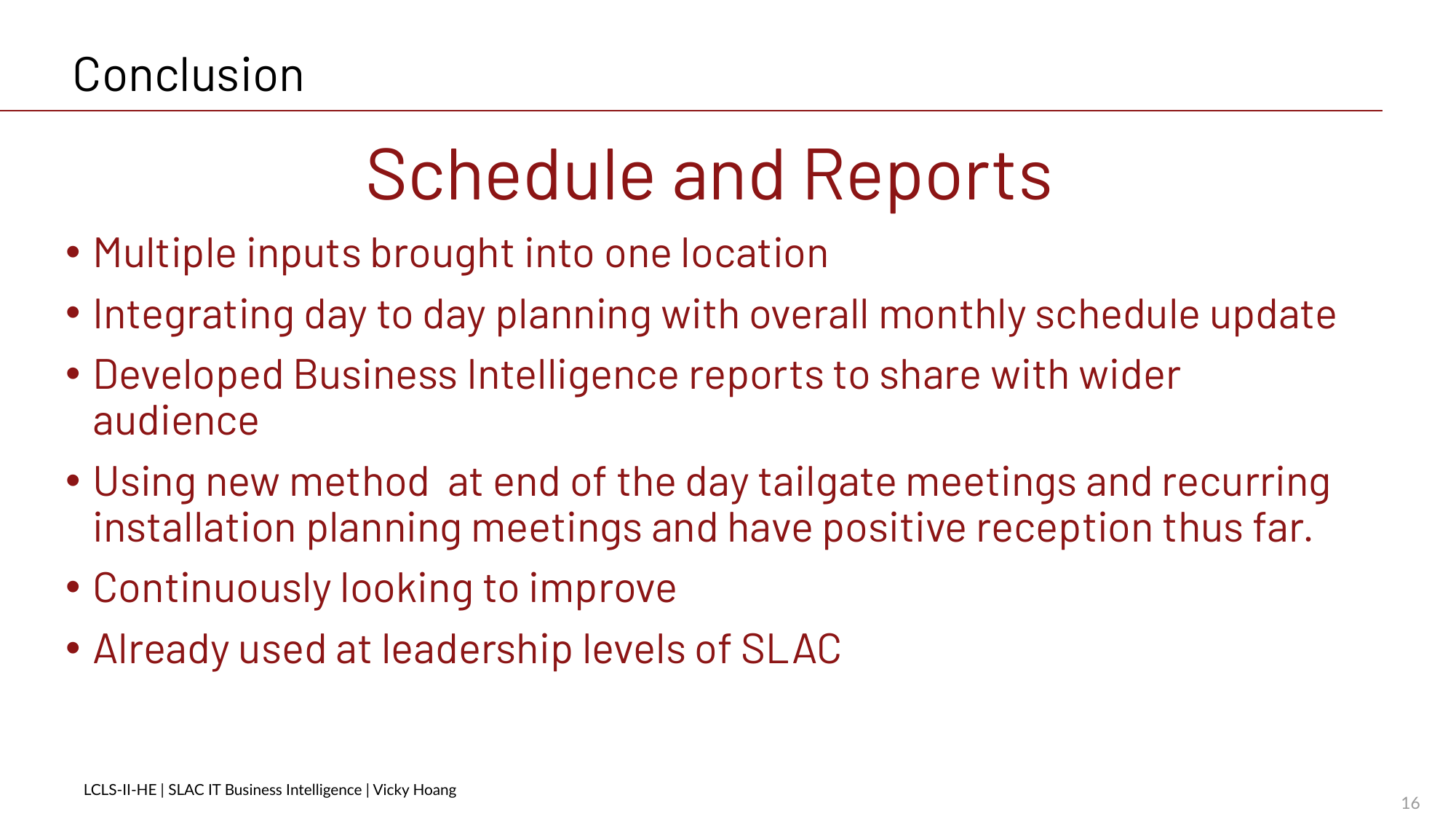

# Conclusion
Schedule and Reports
Multiple inputs brought into one location
Integrating day to day planning with overall monthly schedule update
Developed Business Intelligence reports to share with wider audience
Using new method  at end of the day tailgate meetings and recurring installation planning meetings and have positive reception thus far.
Continuously looking to improve
Already used at leadership levels of SLAC

LCLS-II-HE | SLAC IT Business Intelligence | Vicky Hoang
16